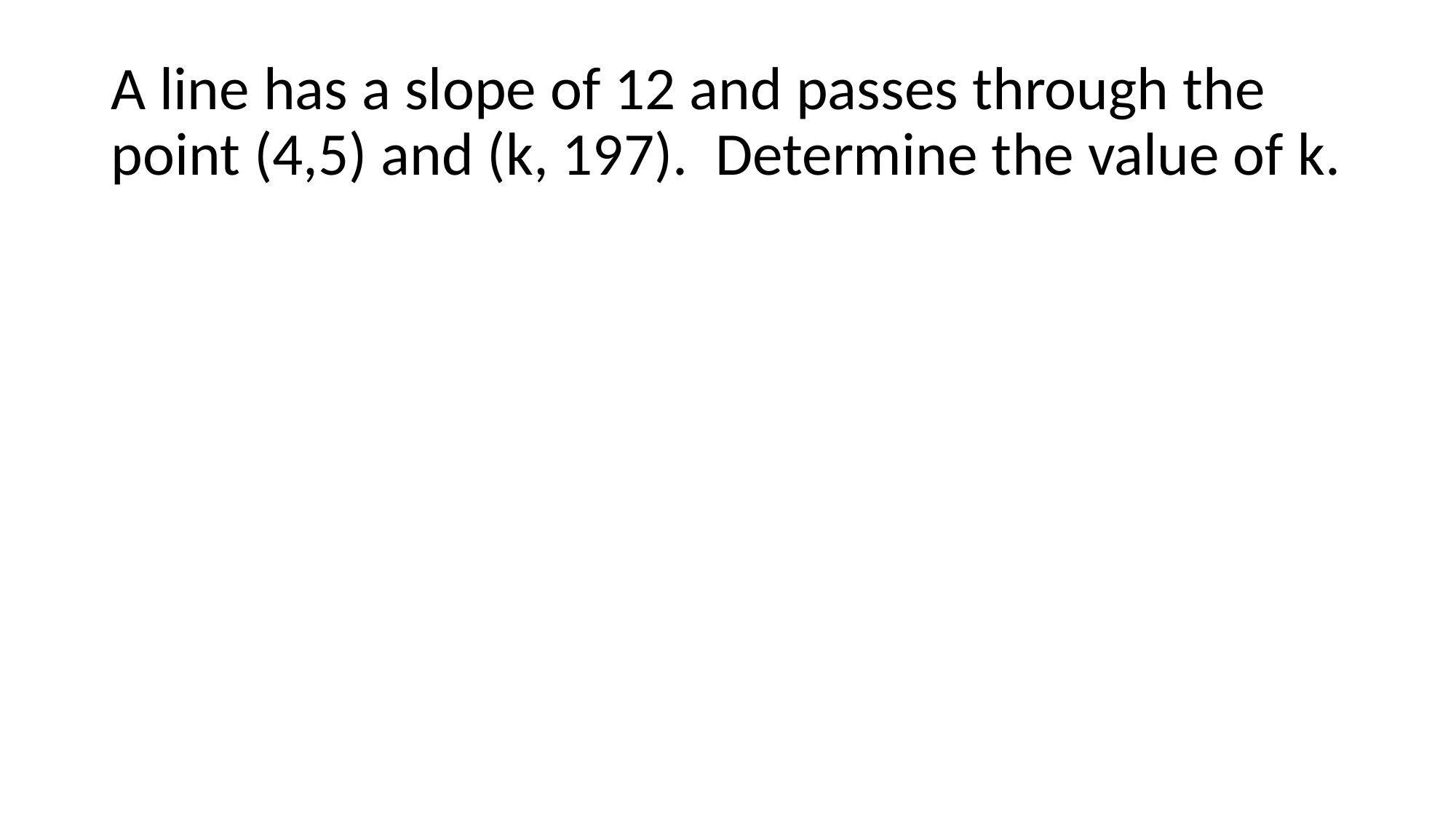

# A line has a slope of 12 and passes through the point (4,5) and (k, 197).  Determine the value of k.